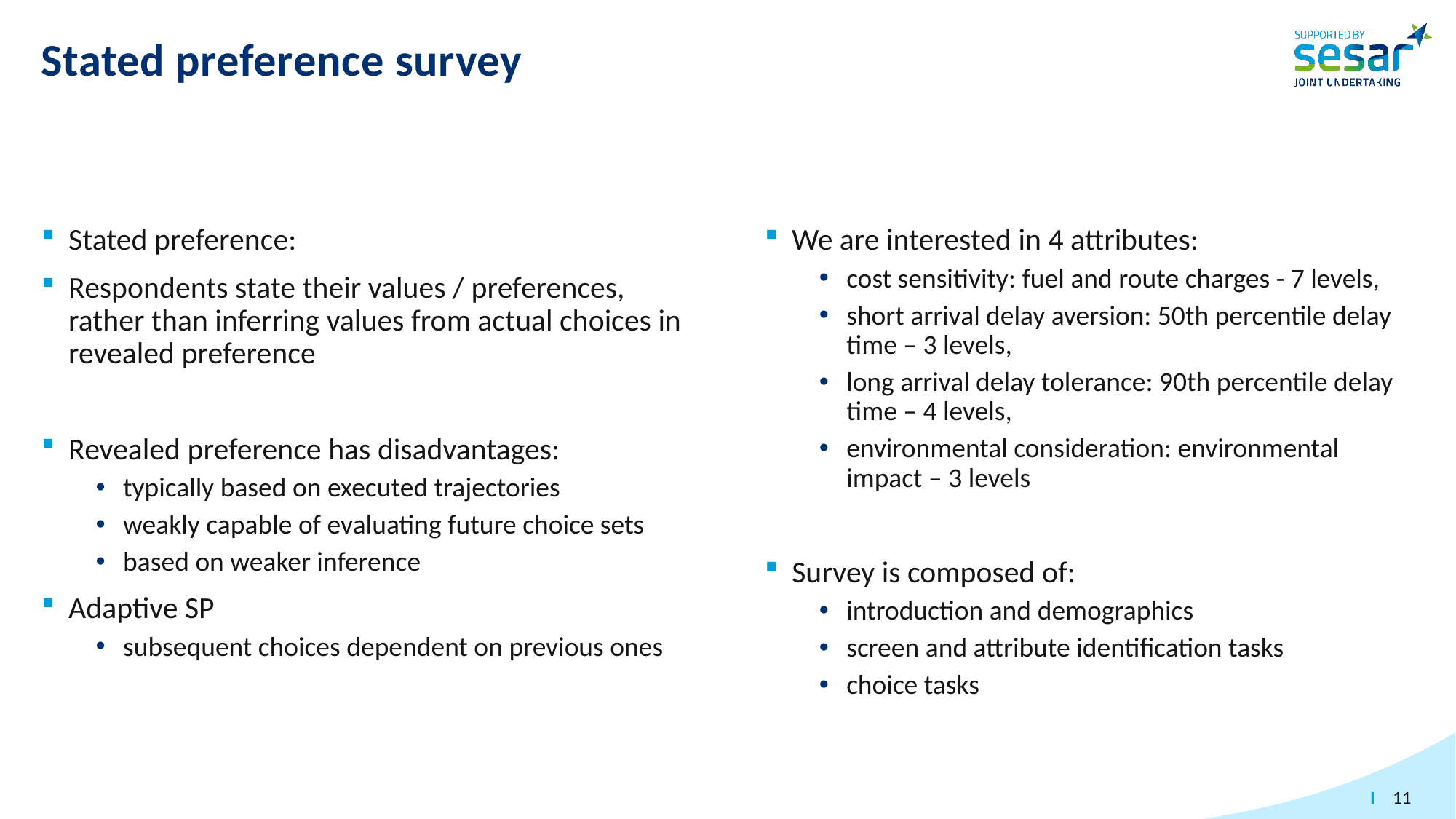

# Stated preference survey

Stated preference:
Respondents state their values / preferences, rather than inferring values from actual choices in revealed preference

Revealed preference has disadvantages:
typically based on executed trajectories
weakly capable of evaluating future choice sets
based on weaker inference
Adaptive SP
subsequent choices dependent on previous ones

We are interested in 4 attributes:
cost sensitivity: fuel and route charges - 7 levels,
short arrival delay aversion: 50th percentile delay time – 3 levels,
long arrival delay tolerance: 90th percentile delay time – 4 levels,
environmental consideration: environmental impact – 3 levels

Survey is composed of:
introduction and demographics
screen and attribute identification tasks
choice tasks

11